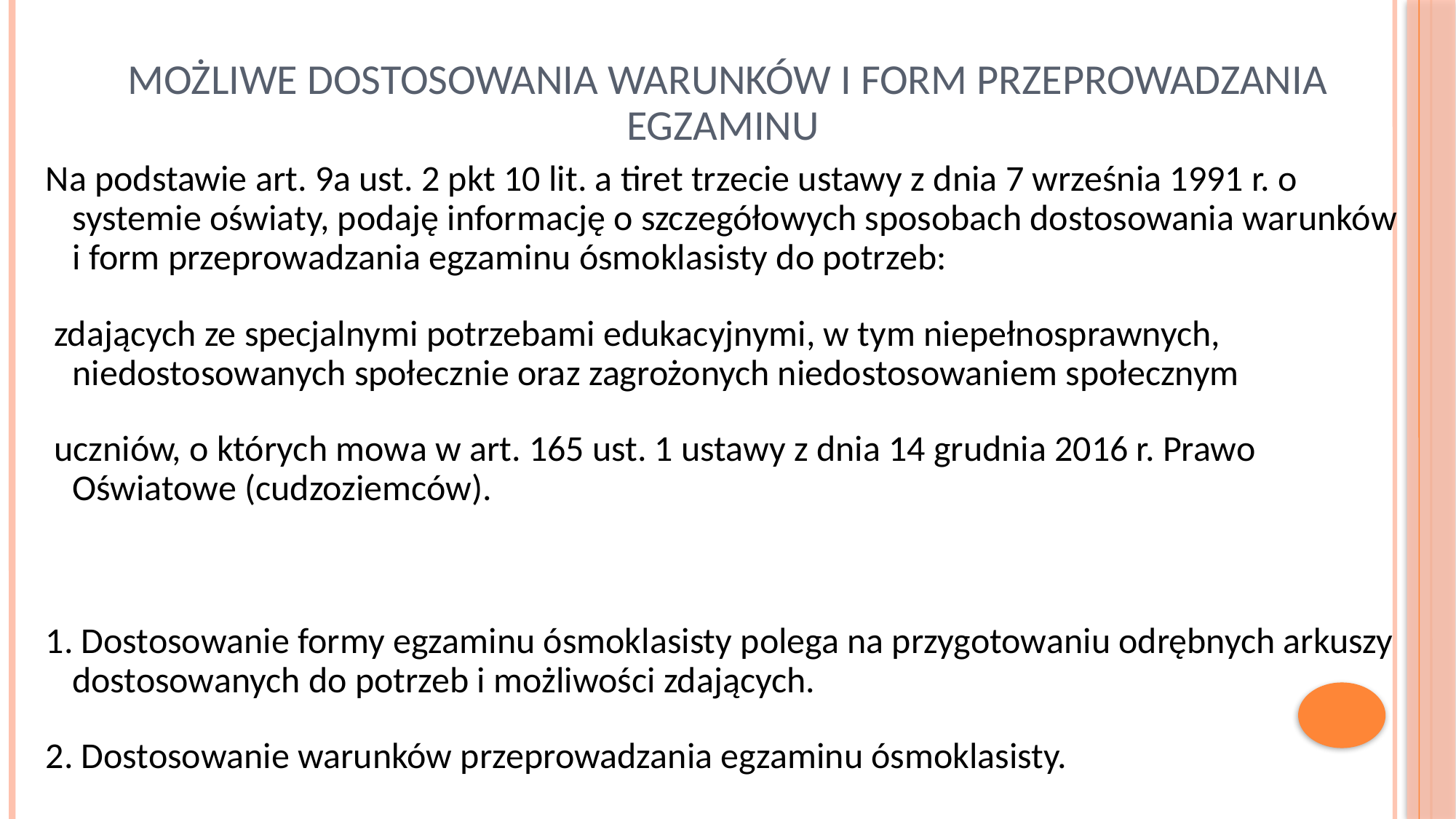

# MOŻLIWE DOSTOSOWANIA WARUNKÓW I FORM PRZEPROWADZANIA EGZAMINU
Na podstawie art. 9a ust. 2 pkt 10 lit. a tiret trzecie ustawy z dnia 7 września 1991 r. o systemie oświaty, podaję informację o szczegółowych sposobach dostosowania warunków i form przeprowadzania egzaminu ósmoklasisty do potrzeb:
 zdających ze specjalnymi potrzebami edukacyjnymi, w tym niepełnosprawnych, niedostosowanych społecznie oraz zagrożonych niedostosowaniem społecznym
 uczniów, o których mowa w art. 165 ust. 1 ustawy z dnia 14 grudnia 2016 r. Prawo Oświatowe (cudzoziemców).

1. Dostosowanie formy egzaminu ósmoklasisty polega na przygotowaniu odrębnych arkuszy dostosowanych do potrzeb i możliwości zdających.
2. Dostosowanie warunków przeprowadzania egzaminu ósmoklasisty.